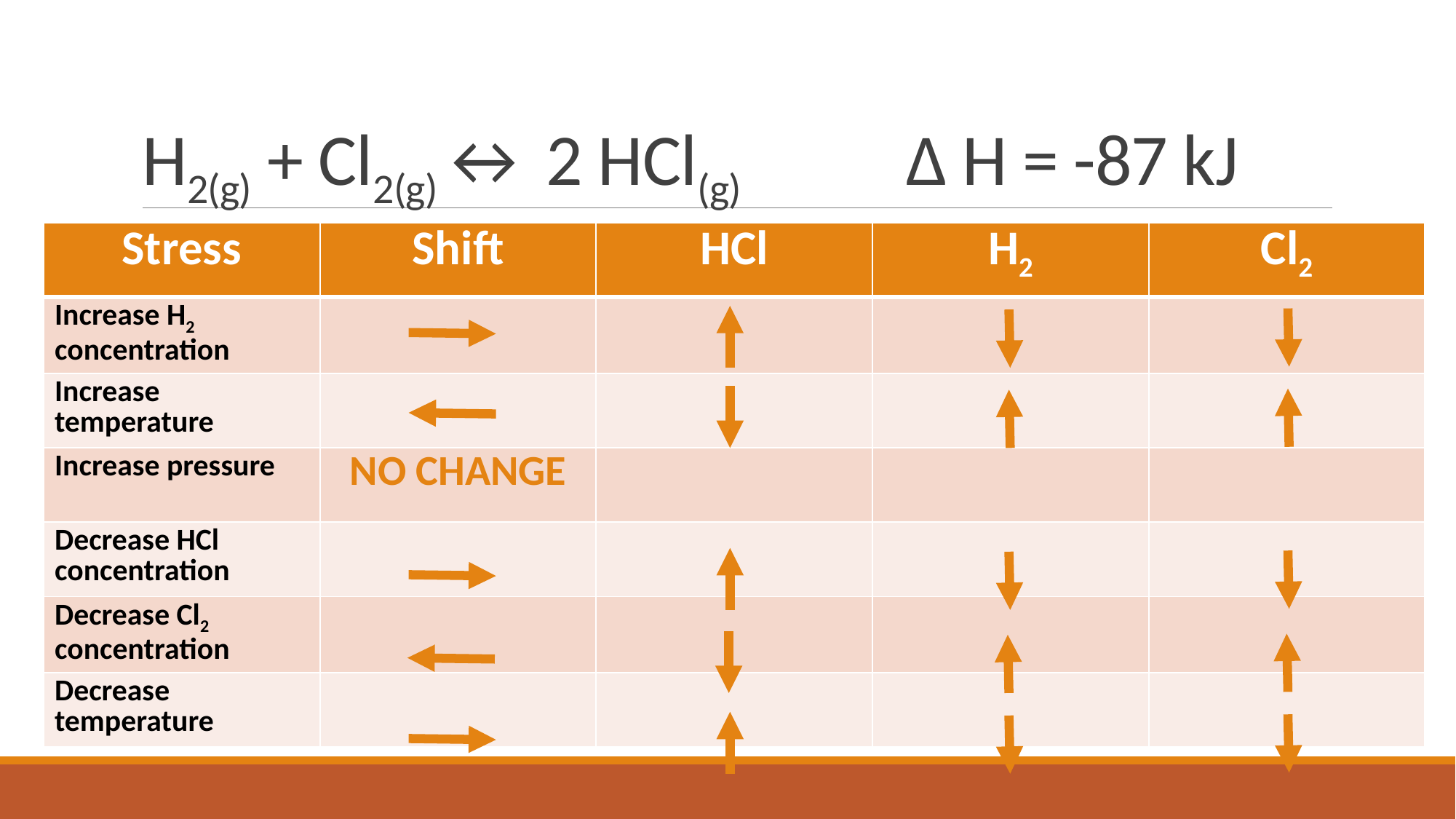

# H2(g) + Cl2(g)↔ 2 HCl(g) 		Δ H = -87 kJ
| Stress | Shift | HCl | H2 | Cl2 |
| --- | --- | --- | --- | --- |
| Increase H2 concentration |  |  |  |  |
| Increase temperature |  |  |  |  |
| Increase pressure | NO CHANGE |  |  |  |
| Decrease HCl concentration |  |  |  |  |
| Decrease Cl2 concentration |  |  |  |  |
| Decrease temperature |  |  |  |  |